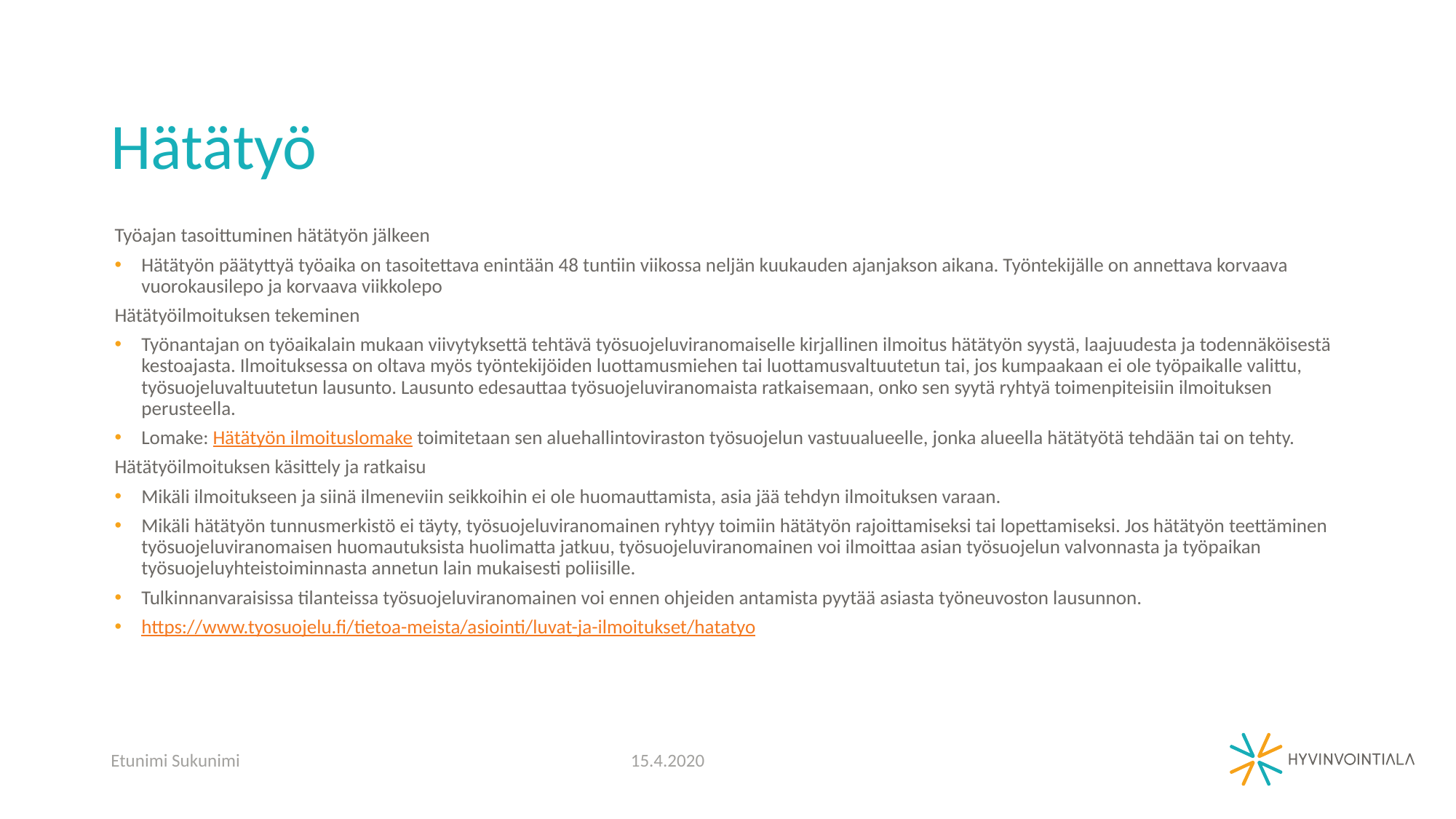

# Hätätyö
Työajan tasoittuminen hätätyön jälkeen
Hätätyön päätyttyä työaika on tasoitettava enintään 48 tuntiin viikossa neljän kuukauden ajanjakson aikana. Työntekijälle on annettava korvaava vuorokausilepo ja korvaava viikkolepo
Hätätyöilmoituksen tekeminen
Työnantajan on työaikalain mukaan viivytyksettä tehtävä työsuojeluviranomaiselle kirjallinen ilmoitus hätätyön syystä, laajuudesta ja todennäköisestä kestoajasta. Ilmoituksessa on oltava myös työntekijöiden luottamusmiehen tai luottamusvaltuutetun tai, jos kumpaakaan ei ole työpaikalle valittu, työsuojeluvaltuutetun lausunto. Lausunto edesauttaa työsuojeluviranomaista ratkaisemaan, onko sen syytä ryhtyä toimenpiteisiin ilmoituksen perusteella.
Lomake: Hätätyön ilmoituslomake toimitetaan sen aluehallintoviraston työsuojelun vastuualueelle, jonka alueella hätätyötä tehdään tai on tehty.
Hätätyöilmoituksen käsittely ja ratkaisu
Mikäli ilmoitukseen ja siinä ilmeneviin seikkoihin ei ole huomauttamista, asia jää tehdyn ilmoituksen varaan.
Mikäli hätätyön tunnusmerkistö ei täyty, työsuojeluviranomainen ryhtyy toimiin hätätyön rajoittamiseksi tai lopettamiseksi. Jos hätätyön teettäminen työsuojeluviranomaisen huomautuksista huolimatta jatkuu, työsuojeluviranomainen voi ilmoittaa asian työsuojelun valvonnasta ja työpaikan työsuojeluyhteistoiminnasta annetun lain mukaisesti poliisille.
Tulkinnanvaraisissa tilanteissa työsuojeluviranomainen voi ennen ohjeiden antamista pyytää asiasta työneuvoston lausunnon.
https://www.tyosuojelu.fi/tietoa-meista/asiointi/luvat-ja-ilmoitukset/hatatyo

Etunimi Sukunimi
15.4.2020